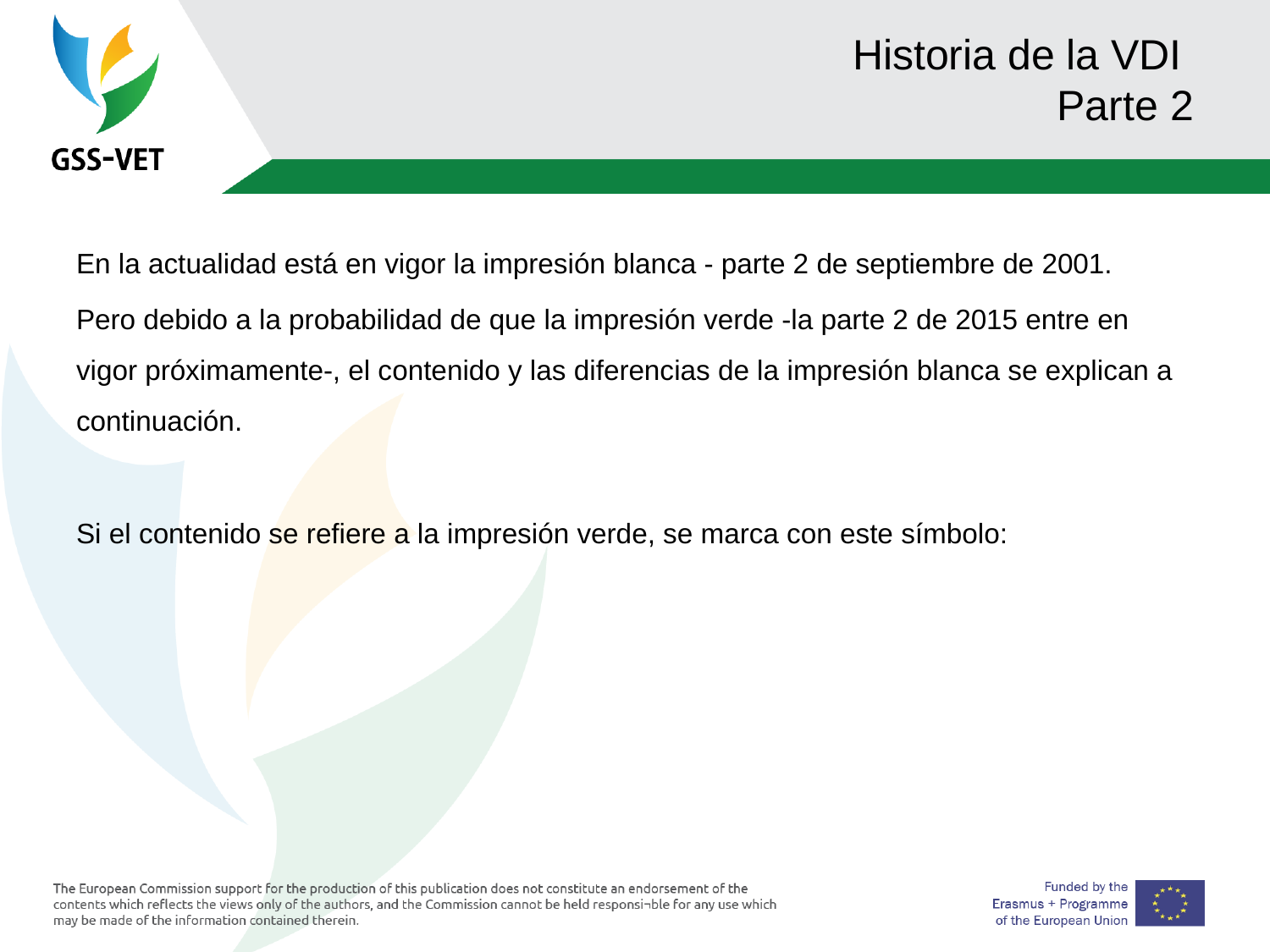

# Historia de la VDI Parte 2
En la actualidad está en vigor la impresión blanca - parte 2 de septiembre de 2001.
Pero debido a la probabilidad de que la impresión verde -la parte 2 de 2015 entre en vigor próximamente-, el contenido y las diferencias de la impresión blanca se explican a continuación.

Si el contenido se refiere a la impresión verde, se marca con este símbolo: